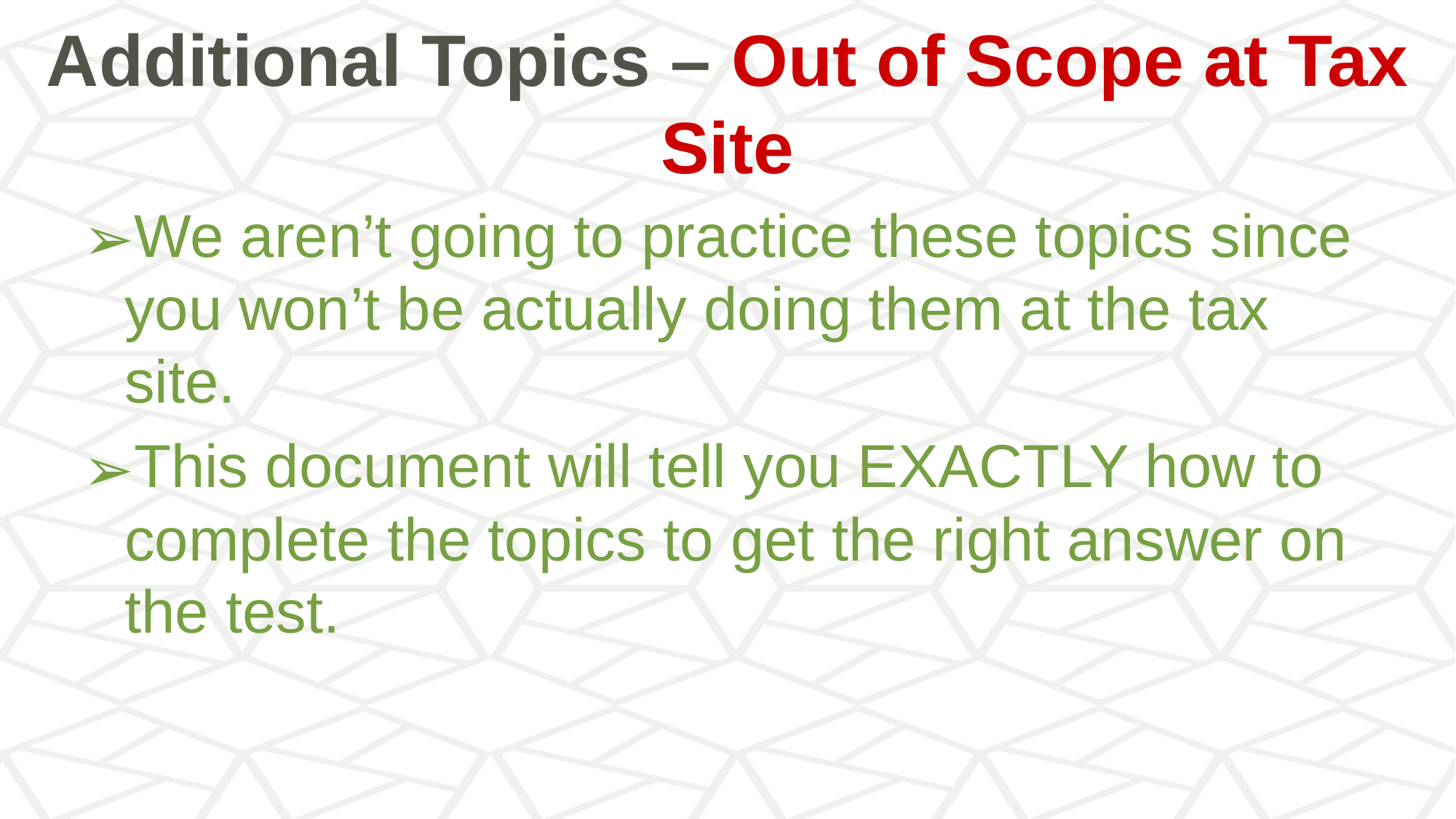

# Additional Topics – Out of Scope at Tax Site
We aren’t going to practice these topics since you won’t be actually doing them at the tax site.
This document will tell you EXACTLY how to complete the topics to get the right answer on the test.